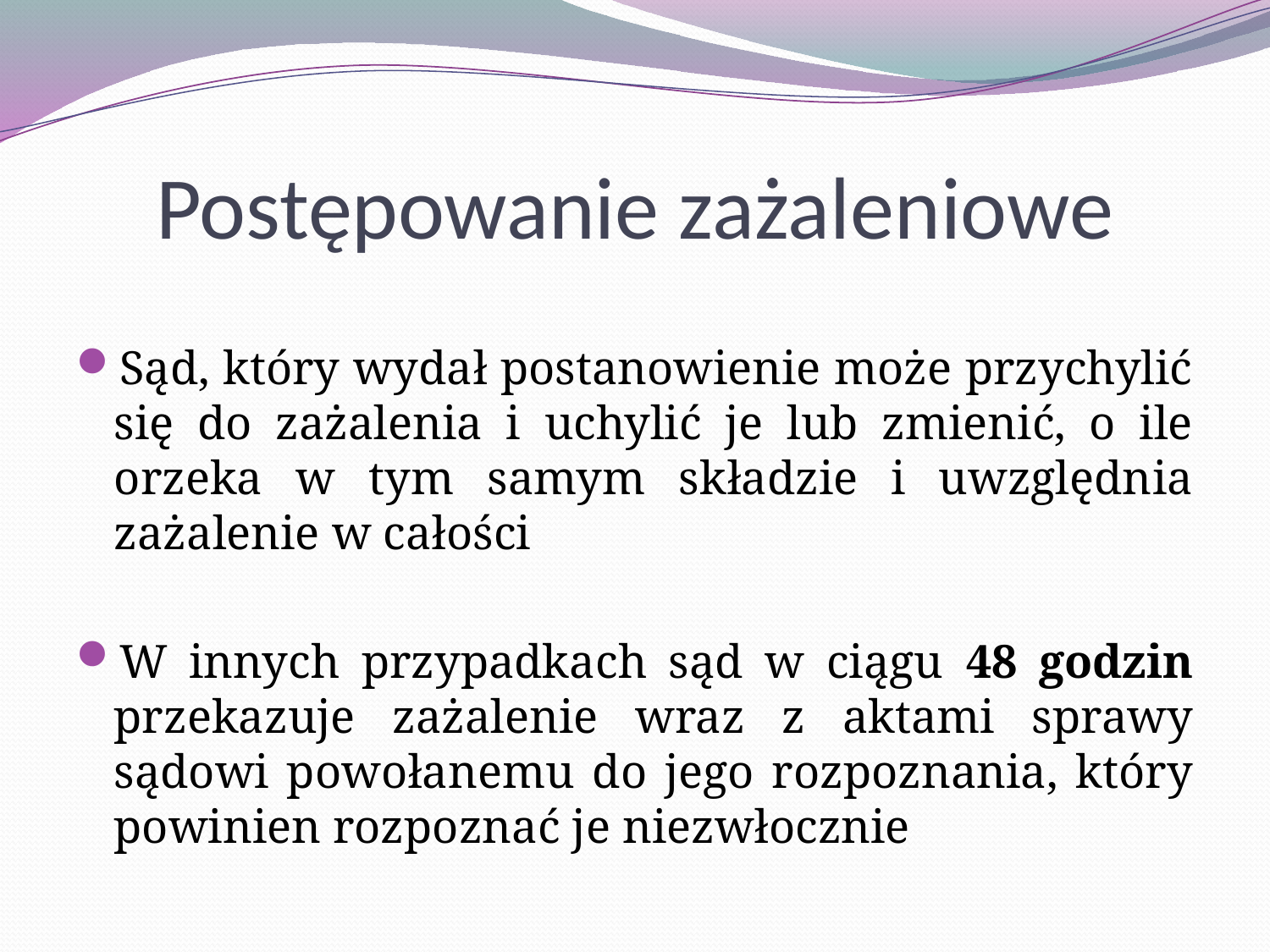

# Postępowanie zażaleniowe

Sąd, który wydał postanowienie może przychylić się do zażalenia i uchylić je lub zmienić, o ile orzeka w tym samym składzie i uwzględnia zażalenie w całości

W innych przypadkach sąd w ciągu 48 godzin przekazuje zażalenie wraz z aktami sprawy sądowi powołanemu do jego rozpoznania, który powinien rozpoznać je niezwłocznie